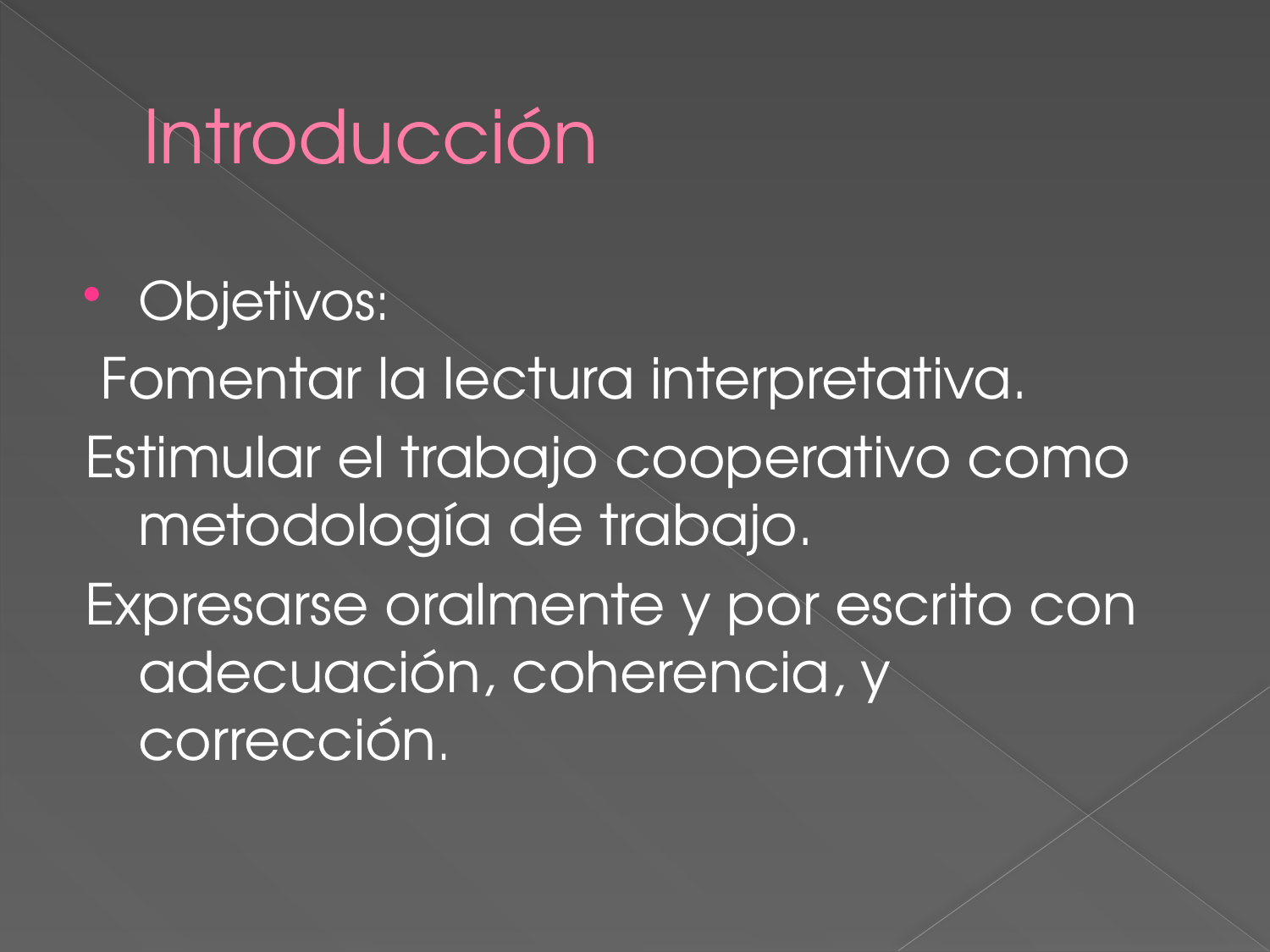

# Introducción
Objetivos:
 Fomentar la lectura interpretativa.
Estimular el trabajo cooperativo como metodología de trabajo.
Expresarse oralmente y por escrito con adecuación, coherencia, y corrección.